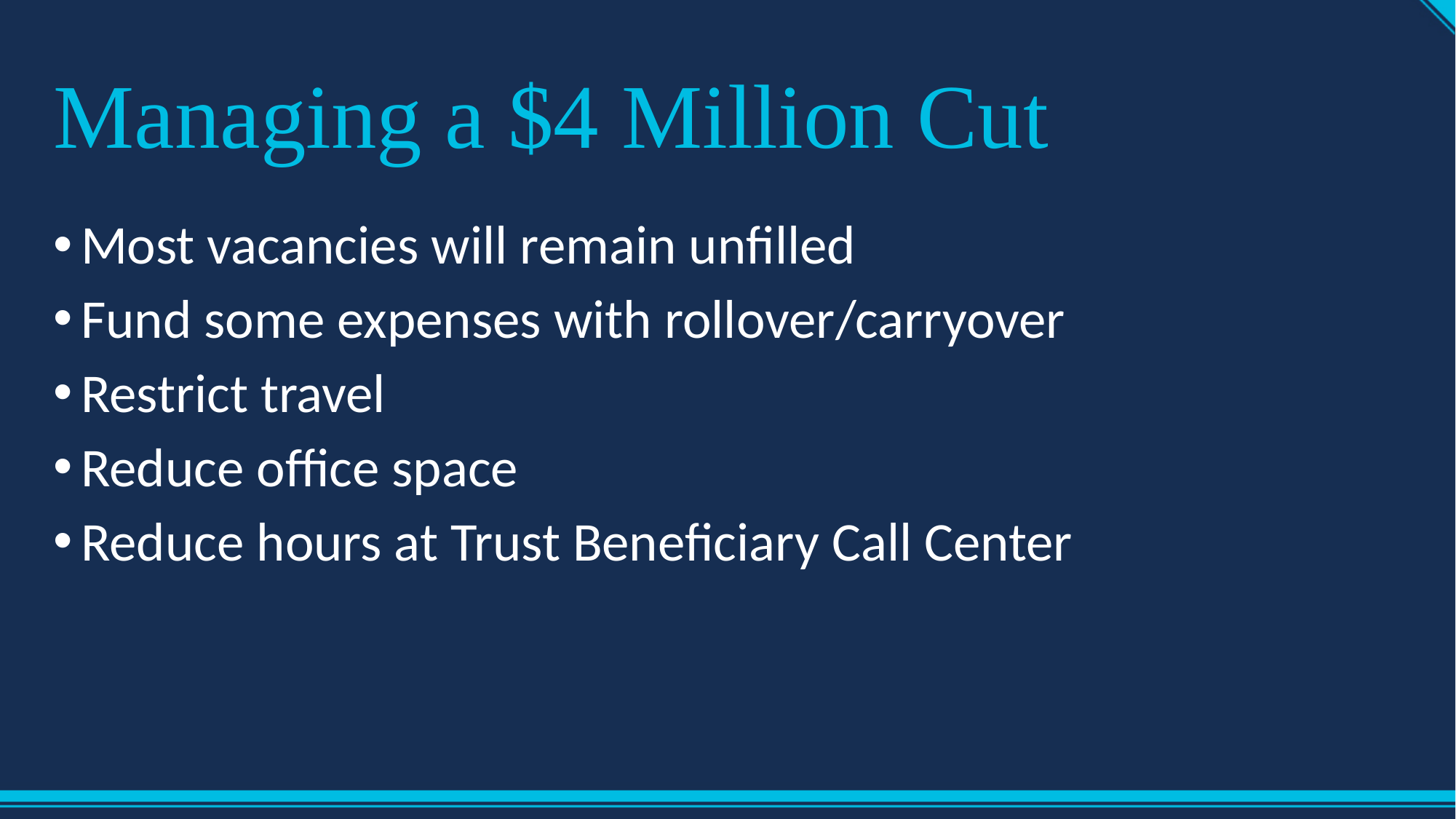

# Managing a $4 Million Cut
Most vacancies will remain unfilled
Fund some expenses with rollover/carryover
Restrict travel
Reduce office space
Reduce hours at Trust Beneficiary Call Center